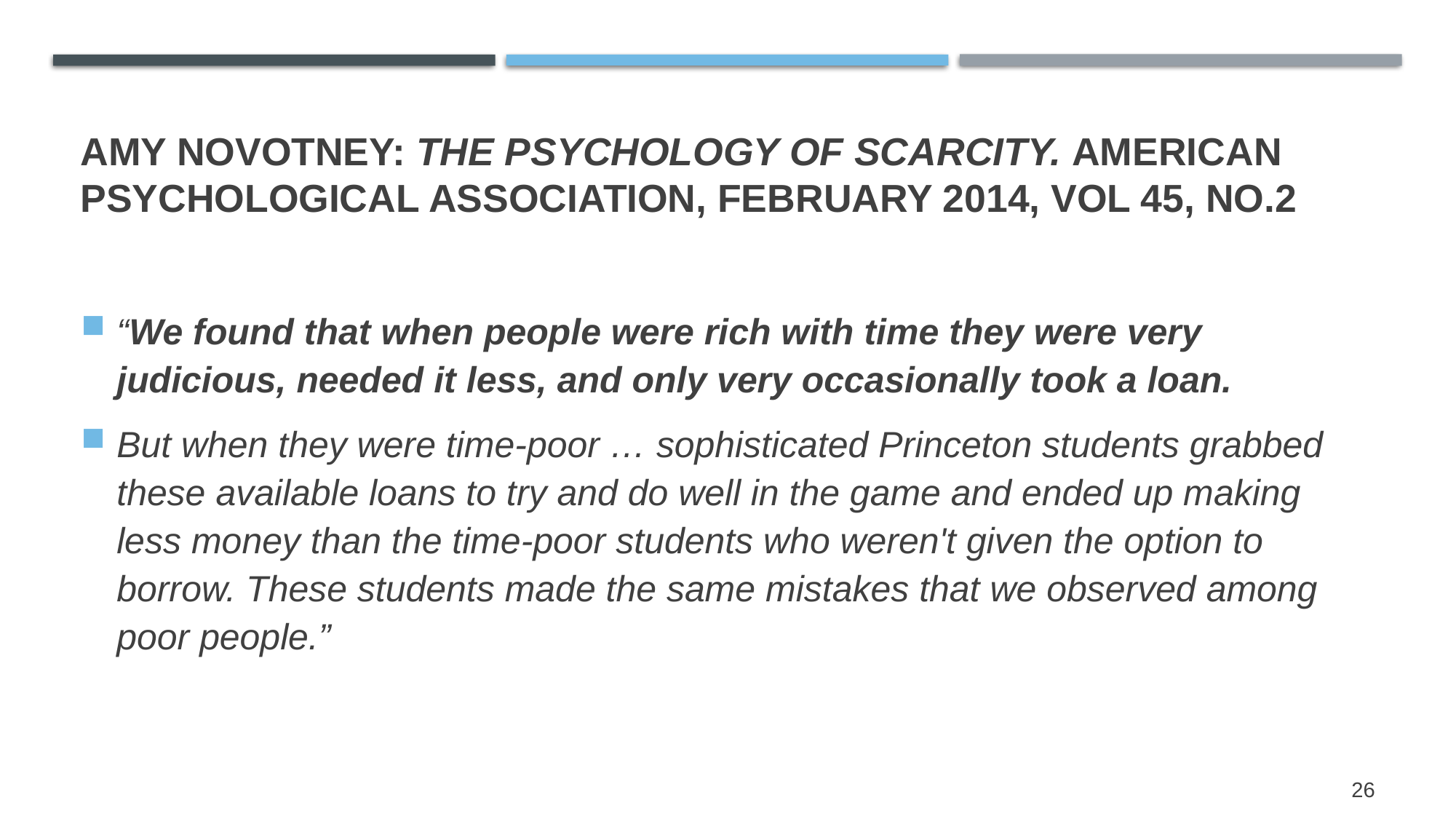

# Amy Novotney: The psychology of scarcity. American Psychological Association, February 2014, Vol 45, No.2
“We found that when people were rich with time they were very judicious, needed it less, and only very occasionally took a loan.
But when they were time-poor … sophisticated Princeton students grabbed these available loans to try and do well in the game and ended up making less money than the time-poor students who weren't given the option to borrow. These students made the same mistakes that we observed among poor people.”
26